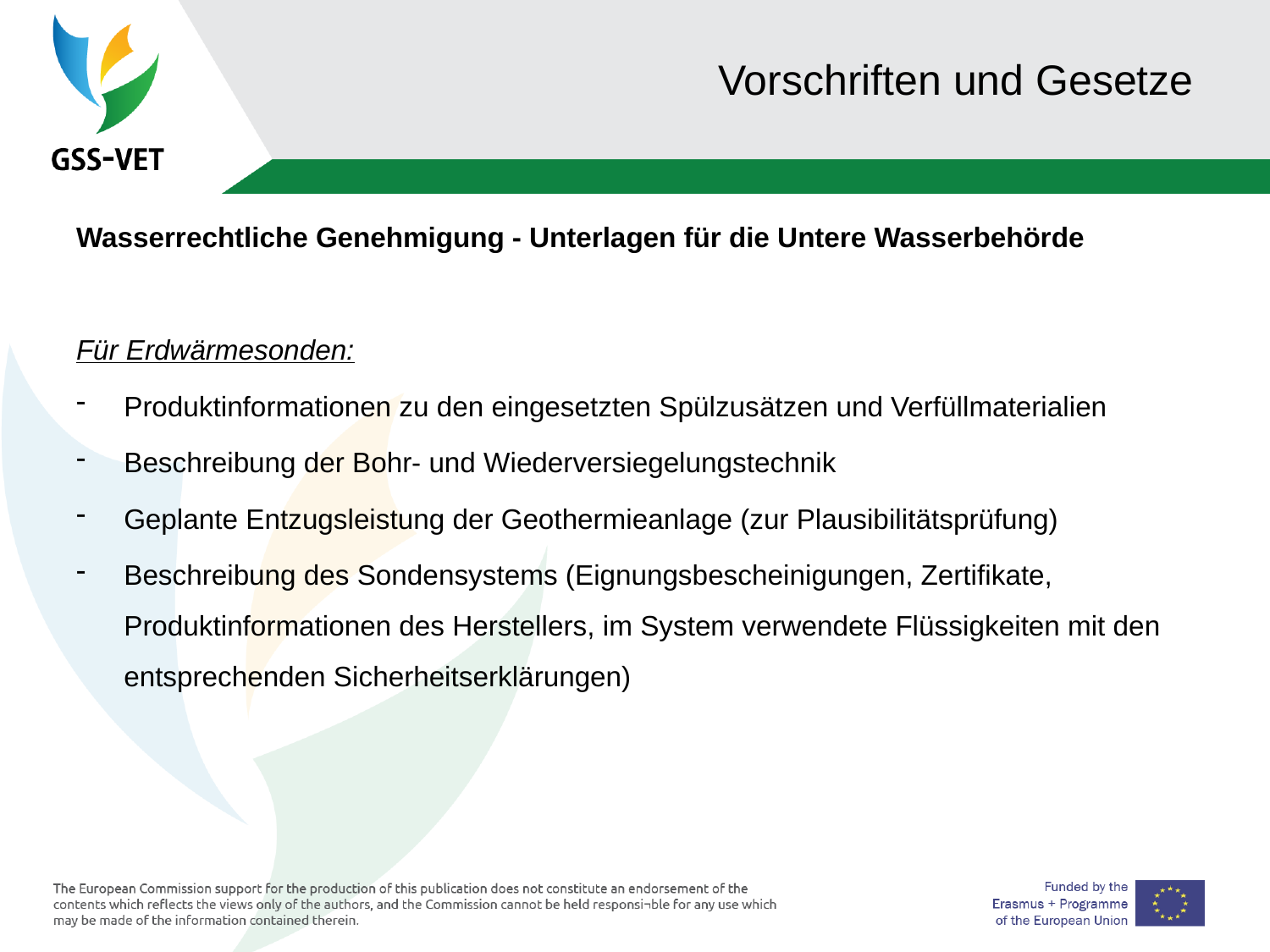

# Vorschriften und Gesetze
Wasserrechtliche Genehmigung - Unterlagen für die Untere Wasserbehörde

Für Erdwärmesonden:
Produktinformationen zu den eingesetzten Spülzusätzen und Verfüllmaterialien
Beschreibung der Bohr- und Wiederversiegelungstechnik
Geplante Entzugsleistung der Geothermieanlage (zur Plausibilitätsprüfung)
Beschreibung des Sondensystems (Eignungsbescheinigungen, Zertifikate, Produktinformationen des Herstellers, im System verwendete Flüssigkeiten mit den entsprechenden Sicherheitserklärungen)